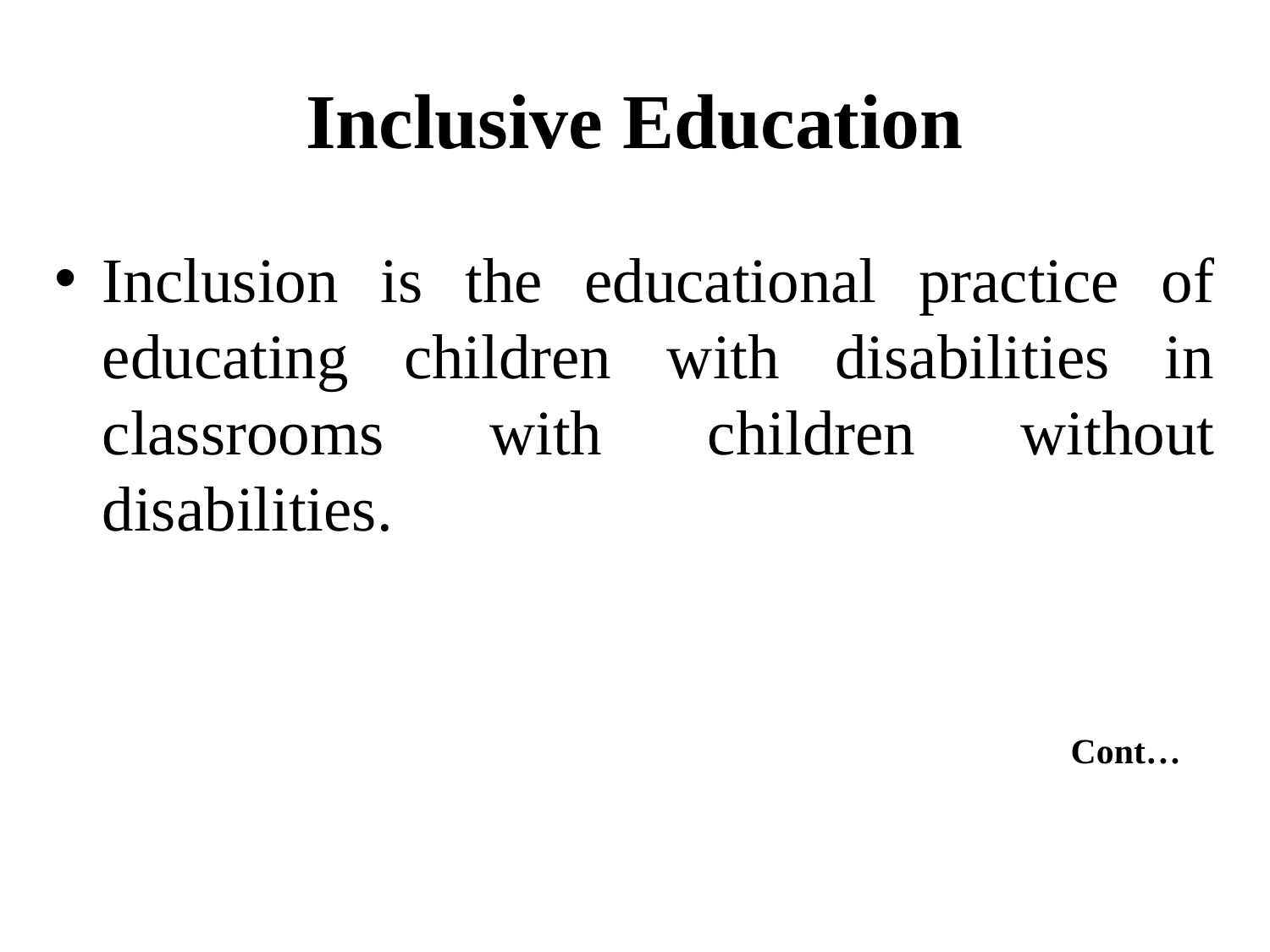

# Inclusive Education
Inclusion is the educational practice of educating children with disabilities in classrooms with children without disabilities.

				Cont…